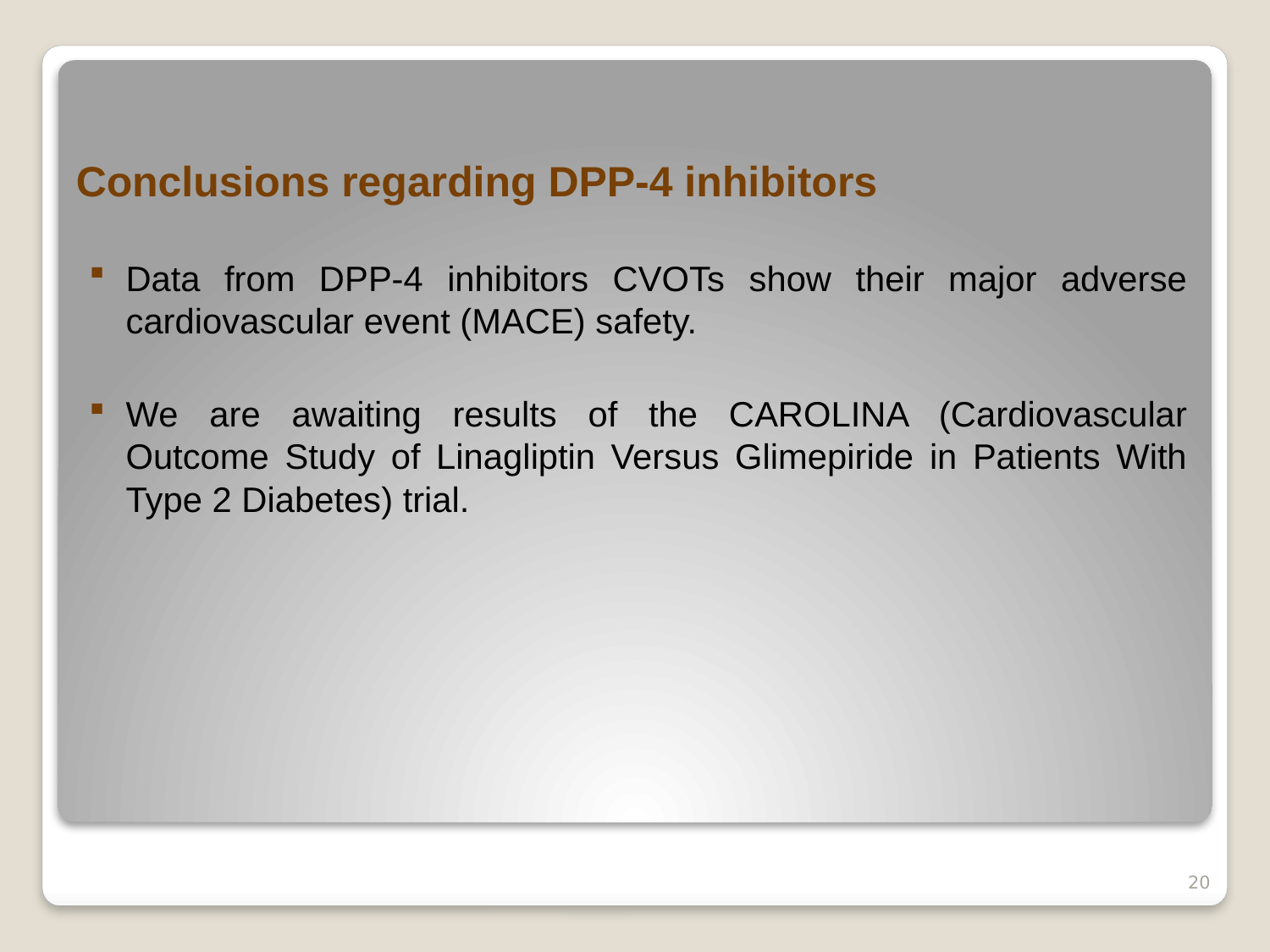

# Conclusions regarding DPP-4 inhibitors
Data from DPP-4 inhibitors CVOTs show their major adverse cardiovascular event (MACE) safety.

We are awaiting results of the CAROLINA (Cardiovascular Outcome Study of Linagliptin Versus Glimepiride in Patients With Type 2 Diabetes) trial.
20